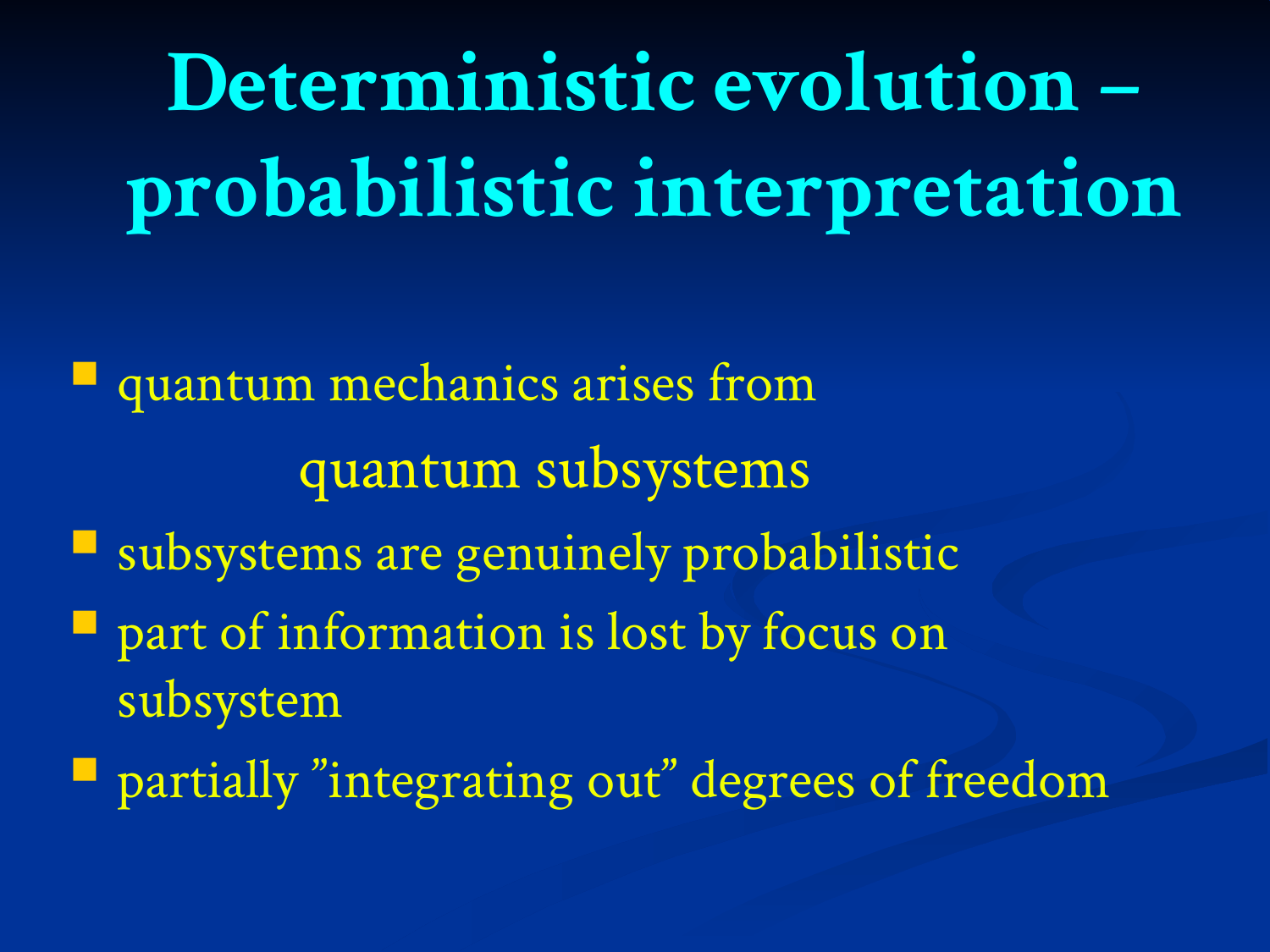

# Deterministic evolution – probabilistic interpretation
quantum mechanics arises from
                  quantum subsystems
subsystems are genuinely probabilistic
part of information is lost by focus on subsystem
partially ”integrating out” degrees of freedom